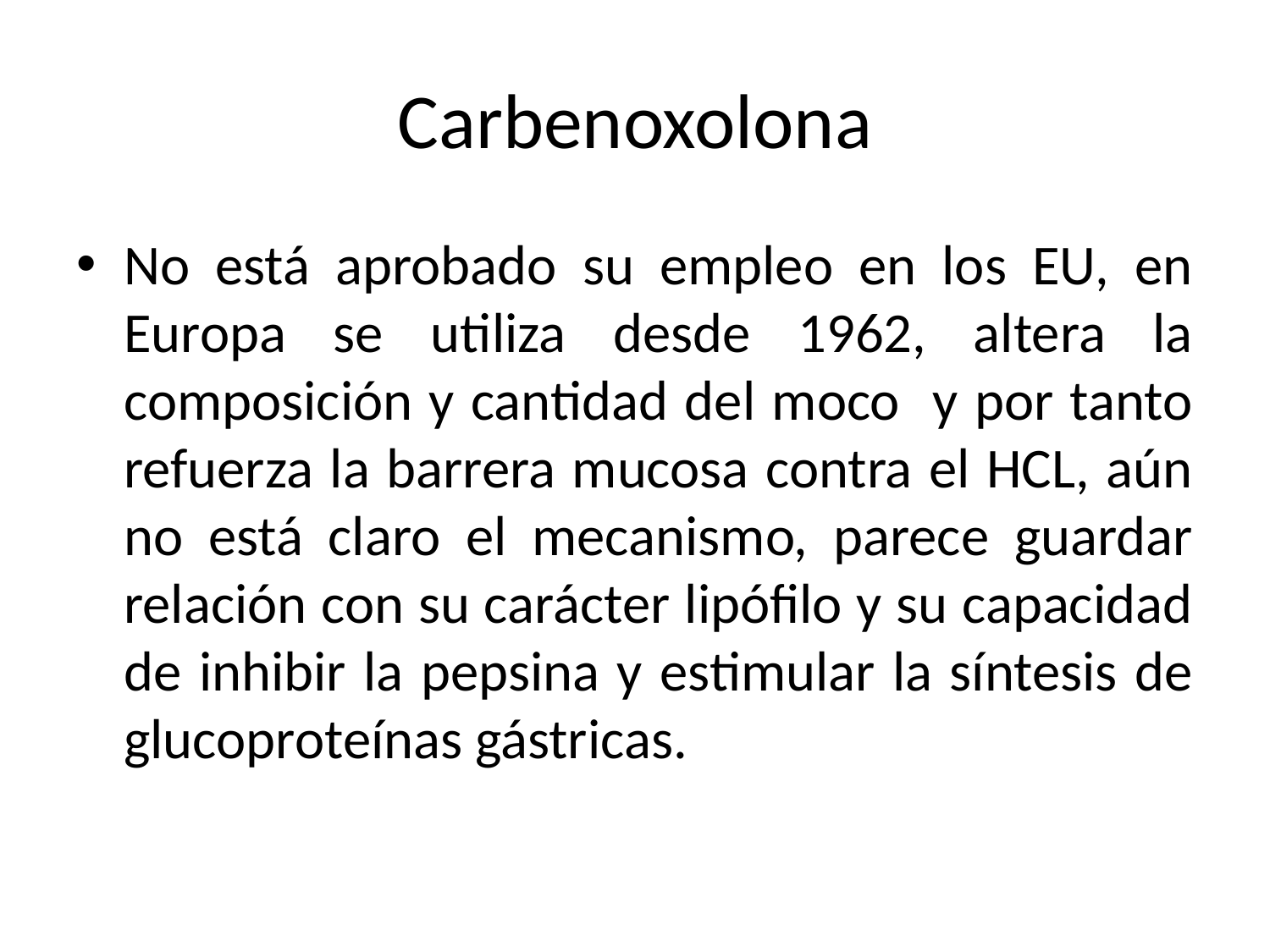

# Carbenoxolona
No está aprobado su empleo en los EU, en Europa se utiliza desde 1962, altera la composición y cantidad del moco  y por tanto refuerza la barrera mucosa contra el HCL, aún no está claro el mecanismo, parece guardar relación con su carácter lipófilo y su capacidad de inhibir la pepsina y estimular la síntesis de glucoproteínas gástricas.